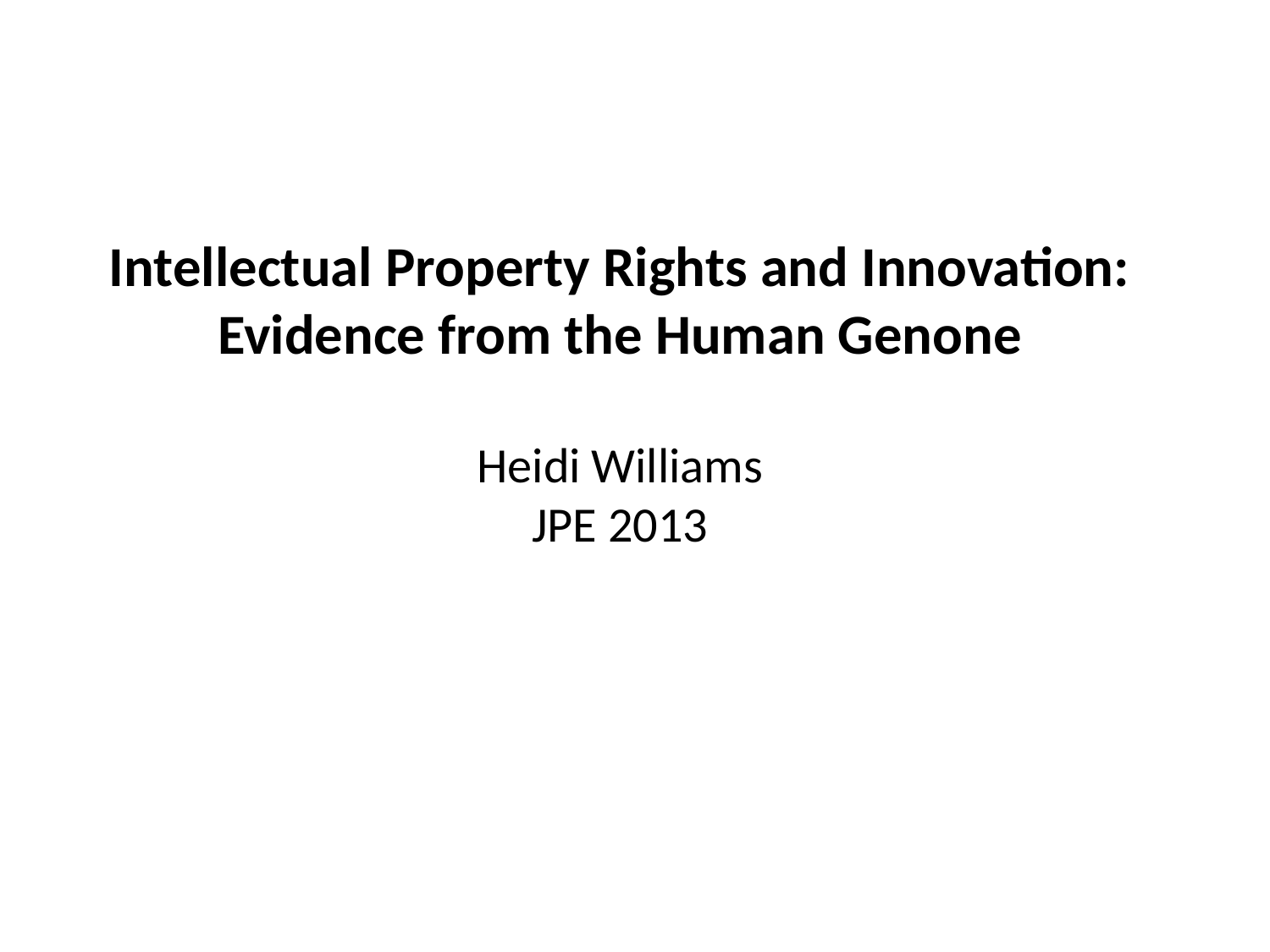

# Intellectual Property Rights and Innovation: Evidence from the Human Genone Heidi Williams JPE 2013